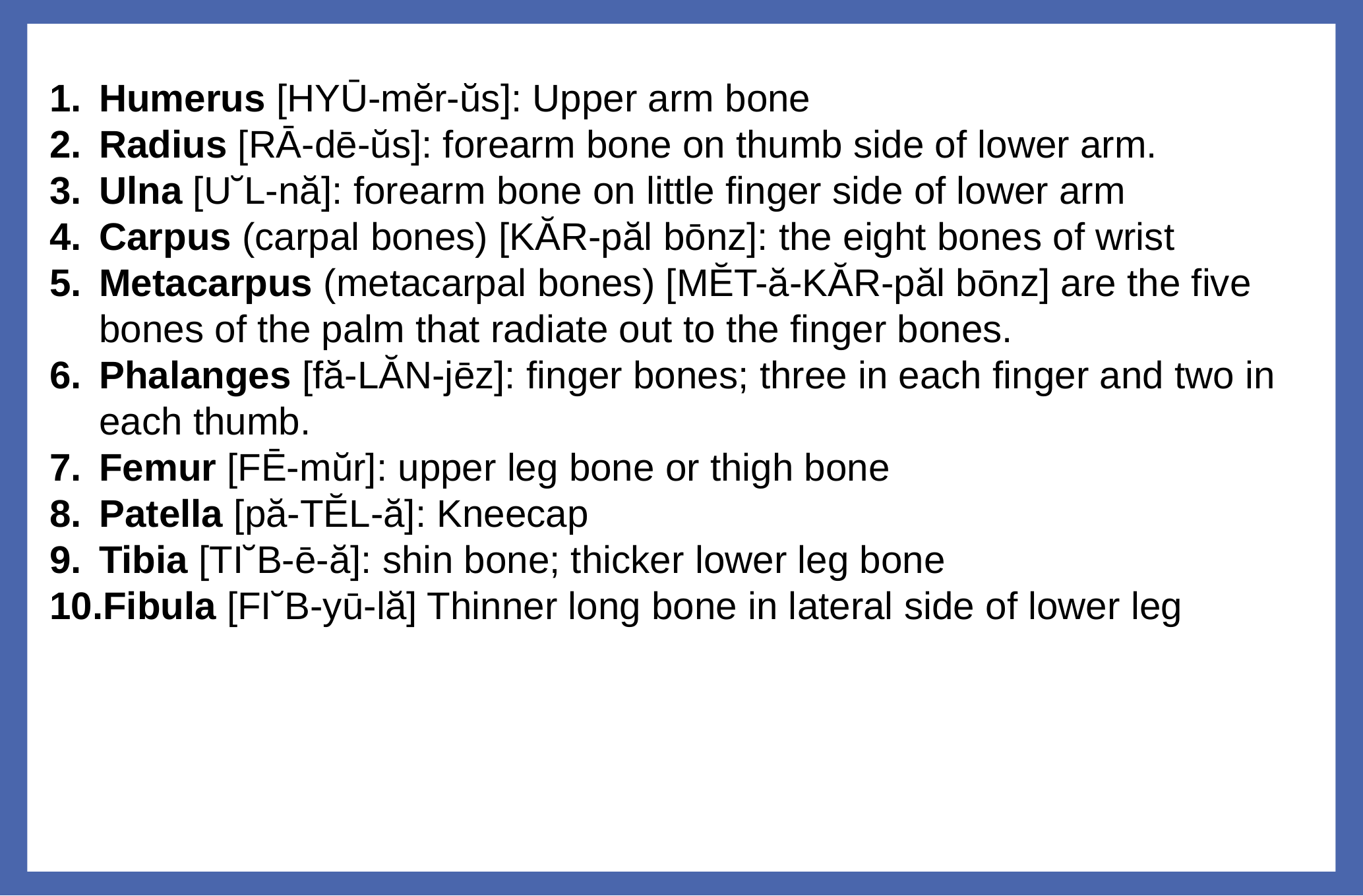

Humerus [HYŪ-mĕr-ŭs]: Upper arm bone
Radius [RĀ-dē-ŭs]: forearm bone on thumb side of lower arm.
Ulna [U˘L-nă]: forearm bone on little finger side of lower arm
Carpus (carpal bones) [KĂR-păl bōnz]: the eight bones of wrist
Metacarpus (metacarpal bones) [MĔT-ă-KĂR-păl bōnz] are the five bones of the palm that radiate out to the finger bones.
Phalanges [fă-LĂN-jēz]: finger bones; three in each finger and two in each thumb.
Femur [FĒ-mŭr]: upper leg bone or thigh bone
Patella [pă-TĔL-ă]: Kneecap
Tibia [TI˘B-ē-ă]: shin bone; thicker lower leg bone
Fibula [FI˘B-yū-lă] Thinner long bone in lateral side of lower leg